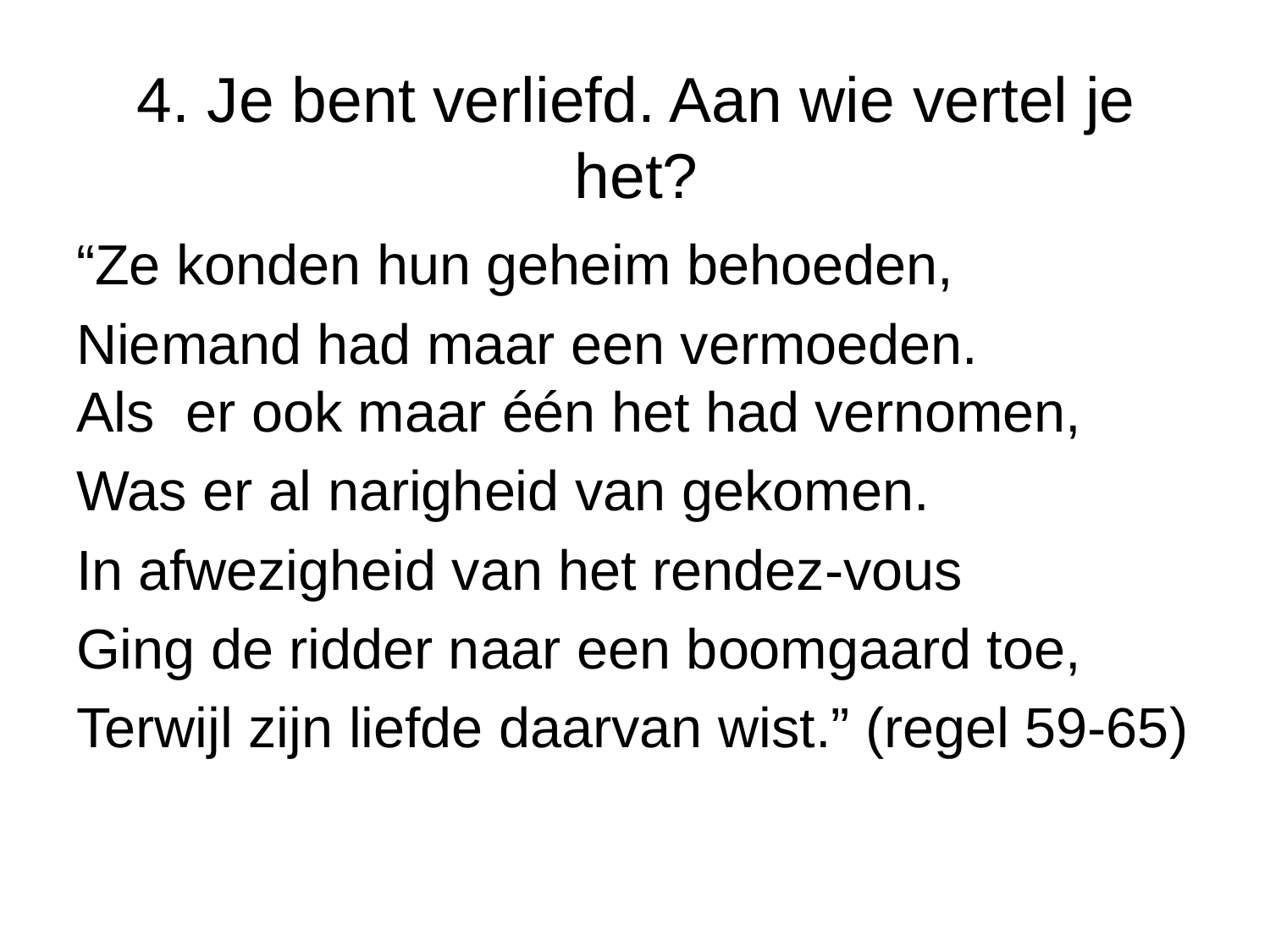

# 4. Je bent verliefd. Aan wie vertel je het?
“Ze konden hun geheim behoeden,
Niemand had maar een vermoeden.
Als  er ook maar één het had vernomen,
Was er al narigheid van gekomen.
In afwezigheid van het rendez-vous
Ging de ridder naar een boomgaard toe,
Terwijl zijn liefde daarvan wist.” (regel 59-65)